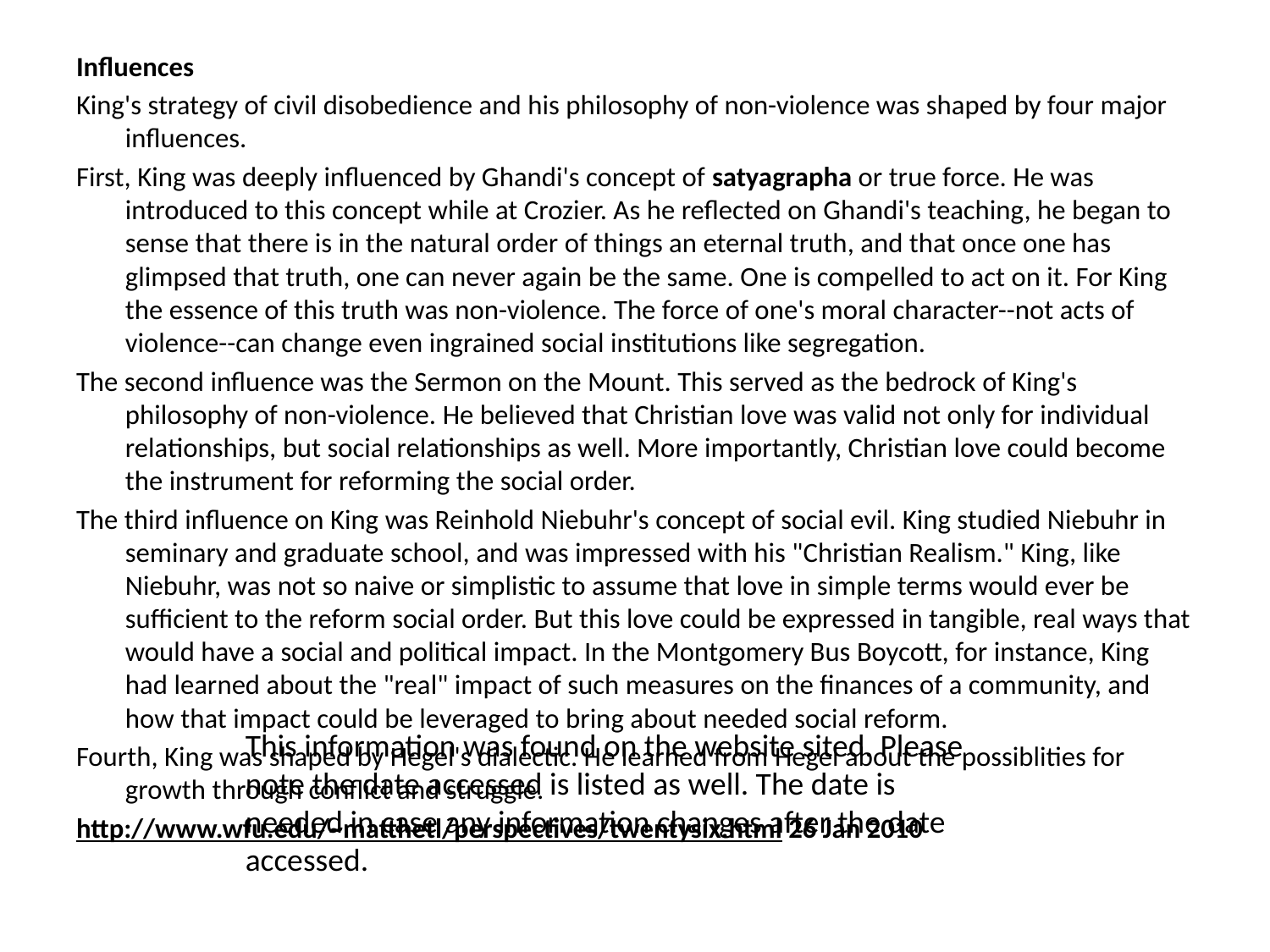

Influences
King's strategy of civil disobedience and his philosophy of non-violence was shaped by four major influences.
First, King was deeply influenced by Ghandi's concept of satyagrapha or true force. He was introduced to this concept while at Crozier. As he reflected on Ghandi's teaching, he began to sense that there is in the natural order of things an eternal truth, and that once one has glimpsed that truth, one can never again be the same. One is compelled to act on it. For King the essence of this truth was non-violence. The force of one's moral character--not acts of violence--can change even ingrained social institutions like segregation.
The second influence was the Sermon on the Mount. This served as the bedrock of King's philosophy of non-violence. He believed that Christian love was valid not only for individual relationships, but social relationships as well. More importantly, Christian love could become the instrument for reforming the social order.
The third influence on King was Reinhold Niebuhr's concept of social evil. King studied Niebuhr in seminary and graduate school, and was impressed with his "Christian Realism." King, like Niebuhr, was not so naive or simplistic to assume that love in simple terms would ever be sufficient to the reform social order. But this love could be expressed in tangible, real ways that would have a social and political impact. In the Montgomery Bus Boycott, for instance, King had learned about the "real" impact of such measures on the finances of a community, and how that impact could be leveraged to bring about needed social reform.
Fourth, King was shaped by Hegel's dialectic. He learned from Hegel about the possiblities for growth through conflict and struggle.
http://www.wfu.edu/~matthetl/perspectives/twentysix.html 26 Jan 2010

This information was found on the website sited. Please note the date accessed is listed as well. The date is needed in case any information changes after the date accessed.